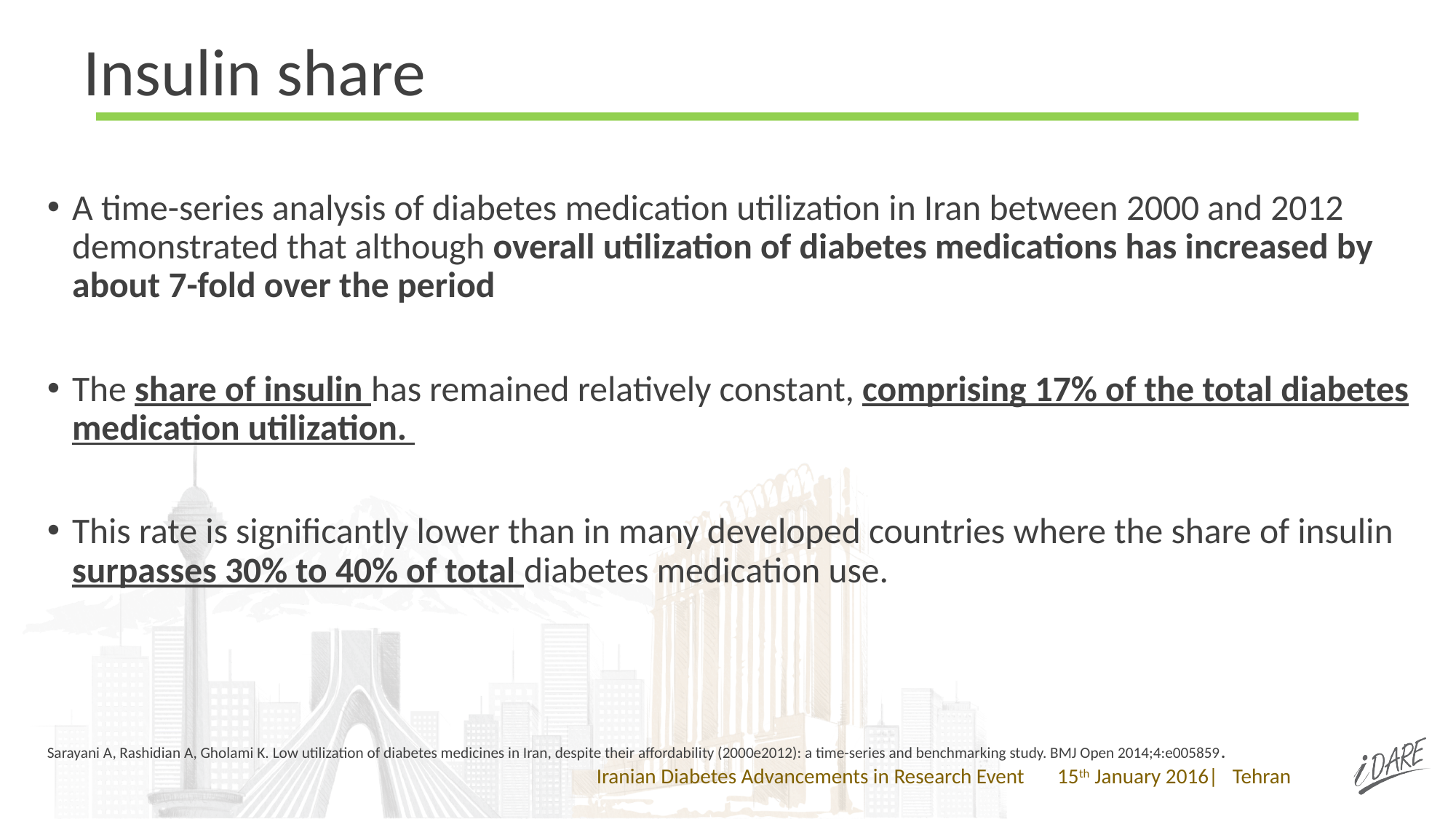

# Insulin share

A time-series analysis of diabetes medication utilization in Iran between 2000 and 2012 demonstrated that although overall utilization of diabetes medications has increased by about 7-fold over the period

The share of insulin has remained relatively constant, comprising 17% of the total diabetes medication utilization.

This rate is significantly lower than in many developed countries where the share of insulin surpasses 30% to 40% of total diabetes medication use.

Sarayani A, Rashidian A, Gholami K. Low utilization of diabetes medicines in Iran, despite their affordability (2000e2012): a time-series and benchmarking study. BMJ Open 2014;4:e005859.